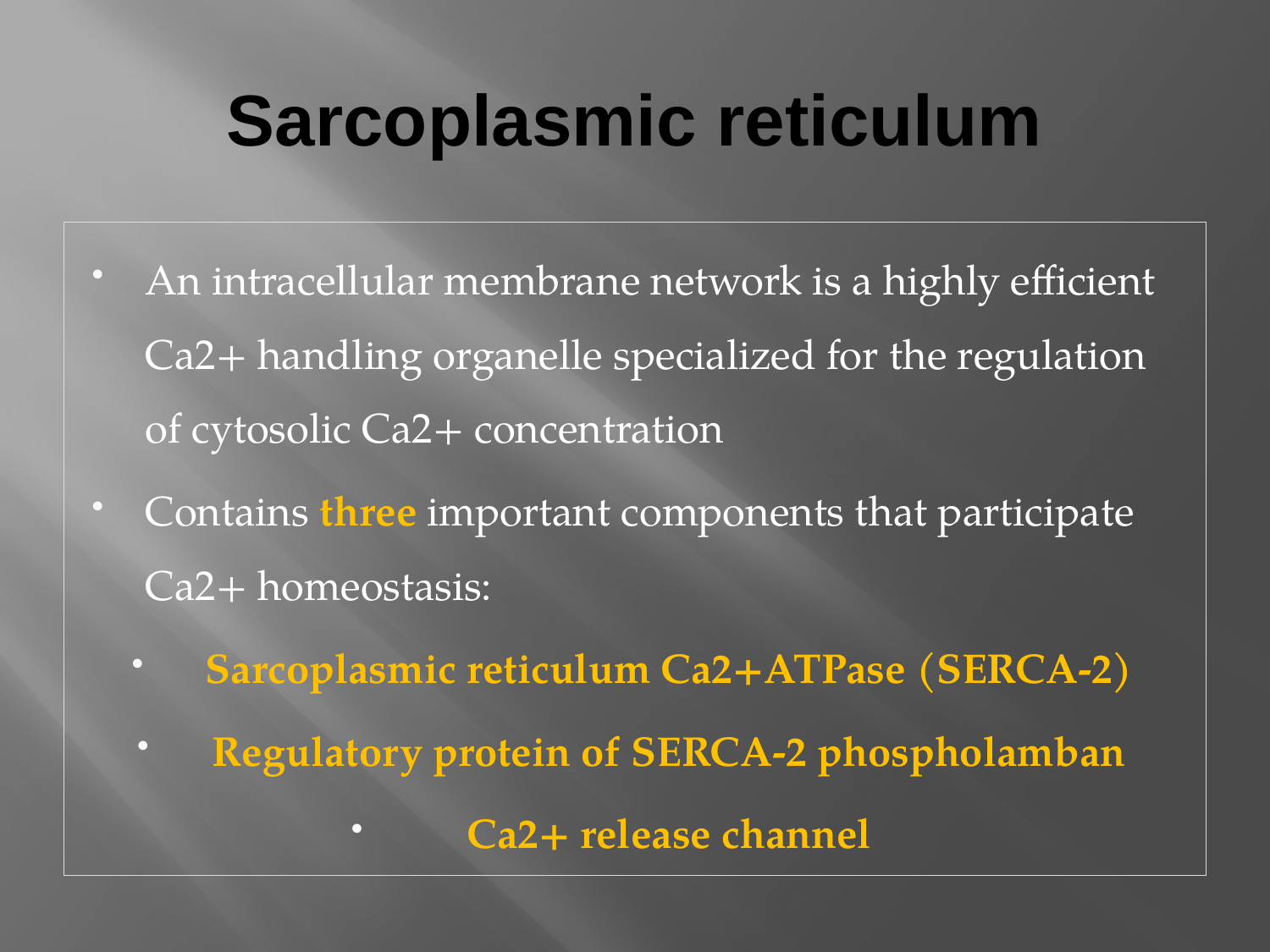

# Sarcoplasmic reticulum
An intracellular membrane network is a highly efficient Ca2+ handling organelle specialized for the regulation of cytosolic Ca2+ concentration
Contains three important components that participate Ca2+ homeostasis:
Sarcoplasmic reticulum Ca2+ATPase (SERCA-2)
Regulatory protein of SERCA-2 phospholamban
Ca2+ release channel